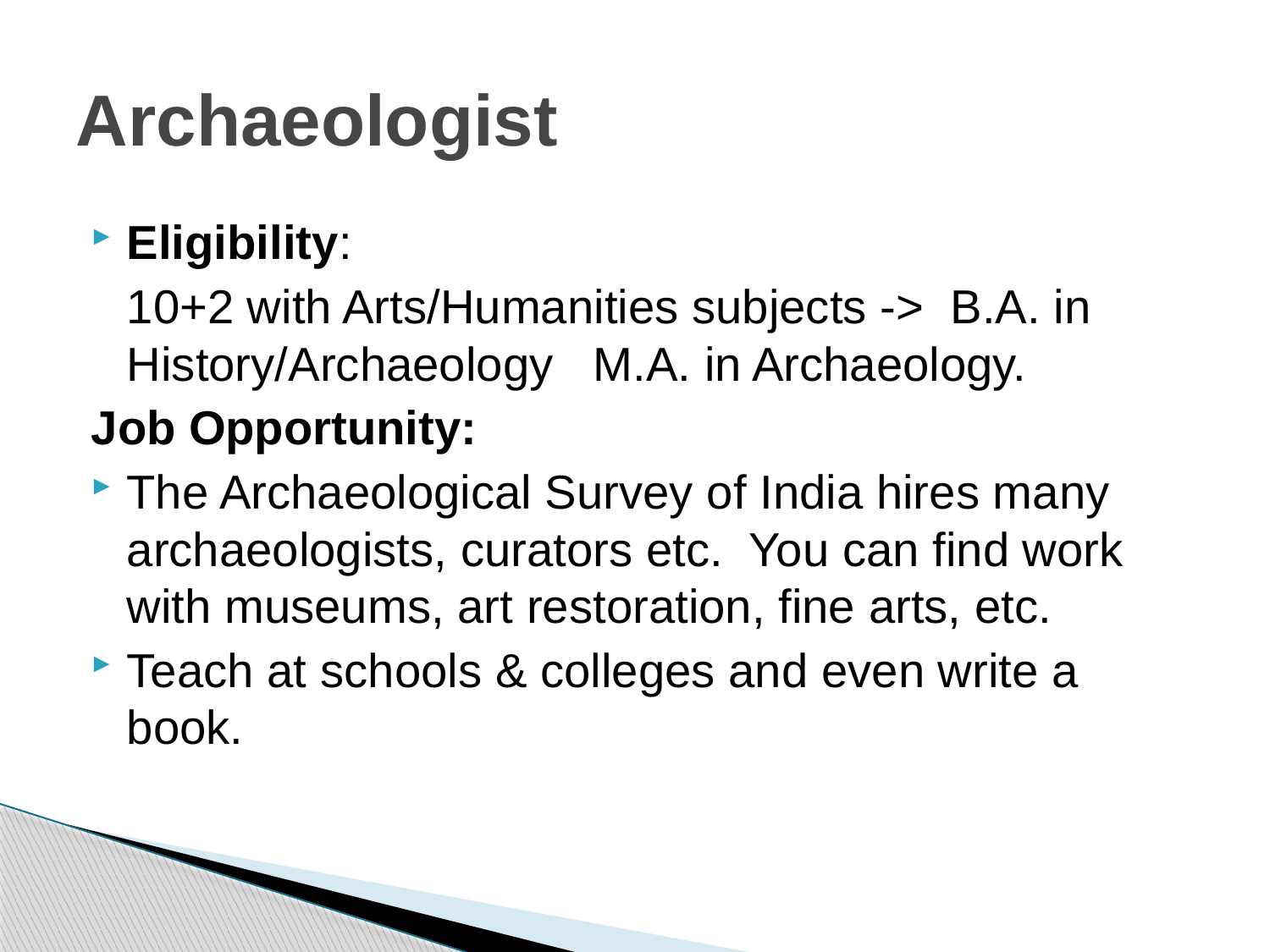

# Archaeologist
Eligibility:
	10+2 with Arts/Humanities subjects ->  B.A. in History/Archaeology   M.A. in Archaeology.
Job Opportunity:
The Archaeological Survey of India hires many archaeologists, curators etc.  You can find work with museums, art restoration, fine arts, etc.
Teach at schools & colleges and even write a book.